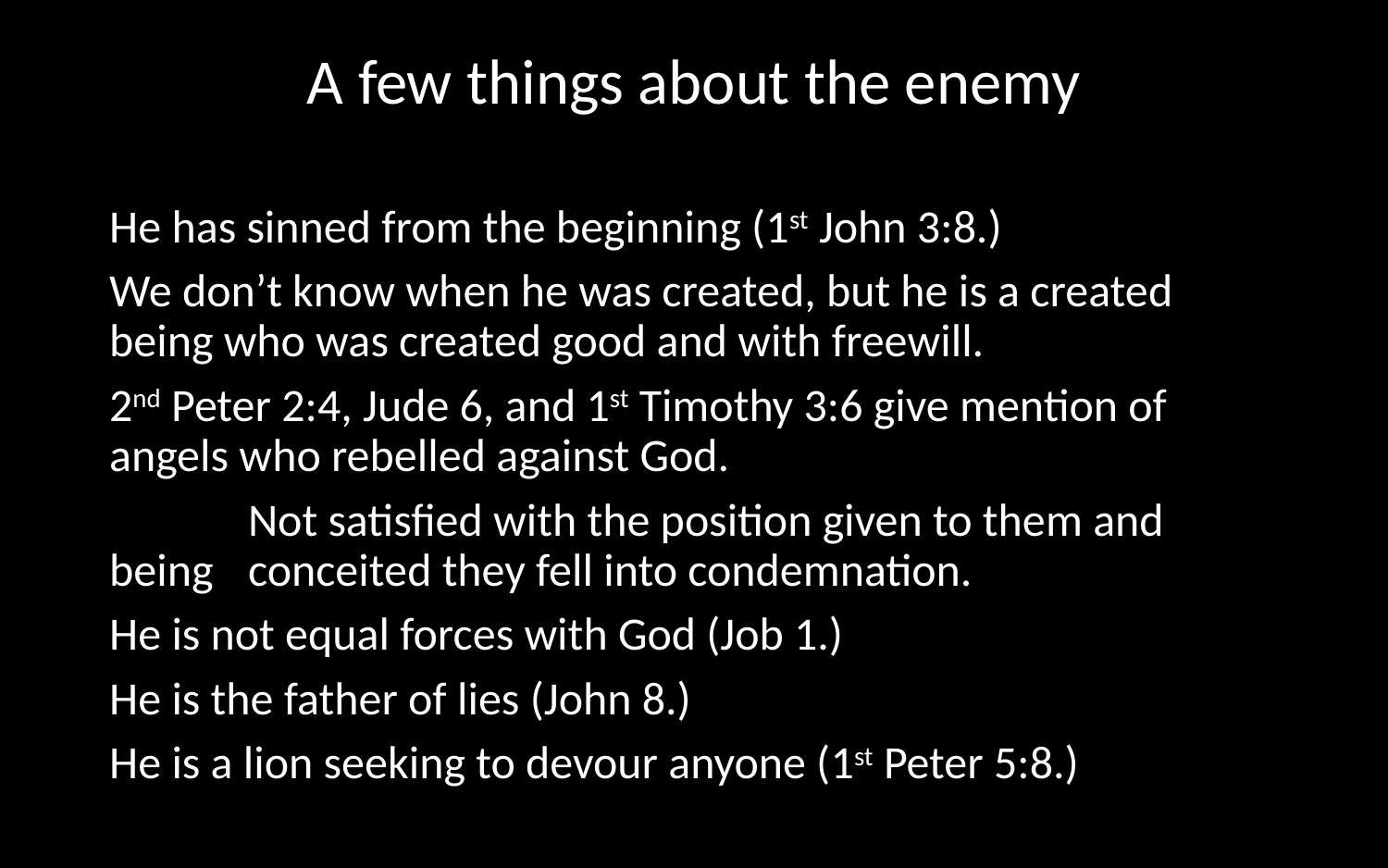

# A few things about the enemy
He has sinned from the beginning (1st John 3:8.)
We don’t know when he was created, but he is a created being who was created good and with freewill.
2nd Peter 2:4, Jude 6, and 1st Timothy 3:6 give mention of angels who rebelled against God.
	Not satisfied with the position given to them and being 	conceited they fell into condemnation.
He is not equal forces with God (Job 1.)
He is the father of lies (John 8.)
He is a lion seeking to devour anyone (1st Peter 5:8.)